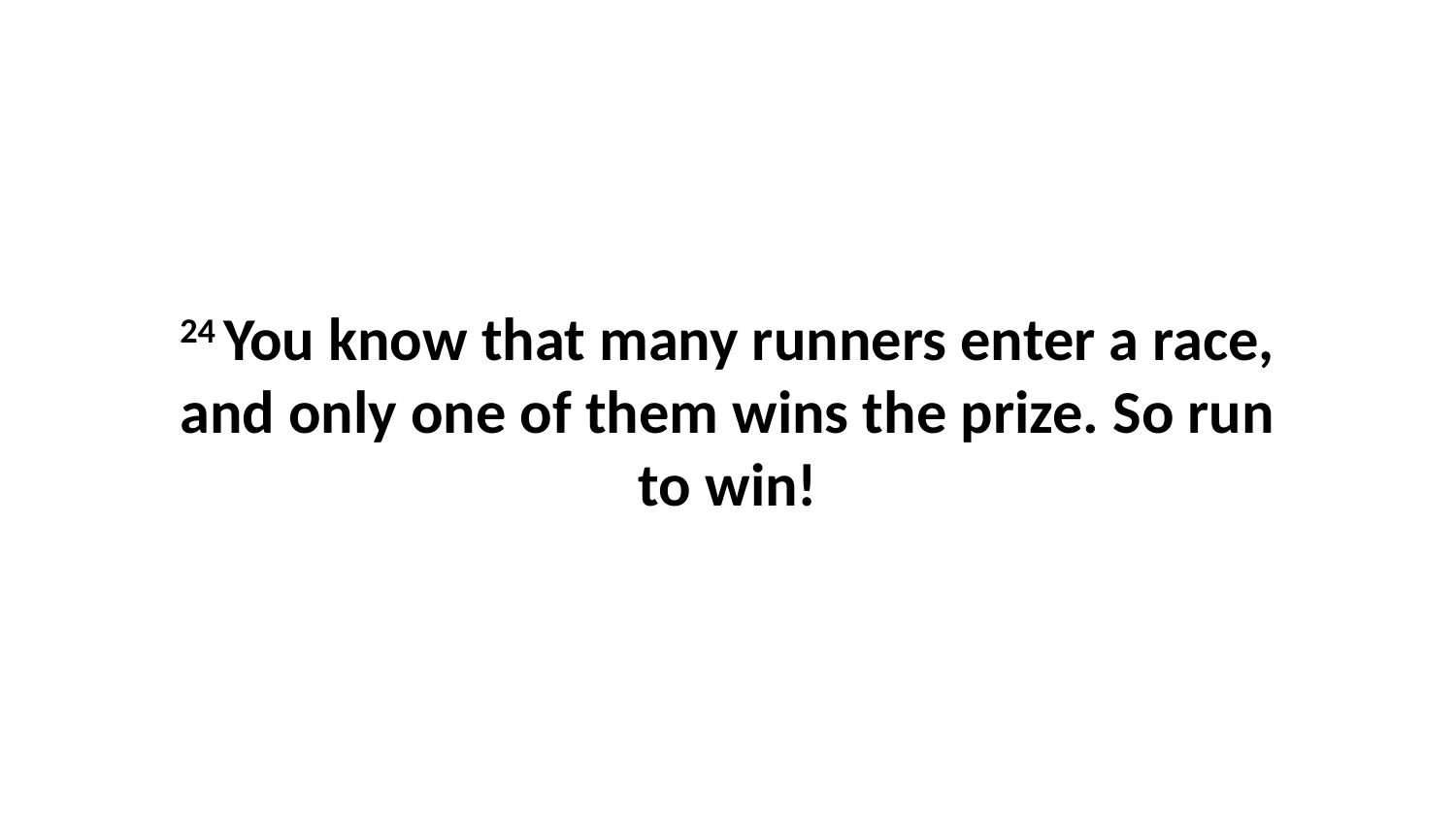

24 You know that many runners enter a race, and only one of them wins the prize. So run to win!